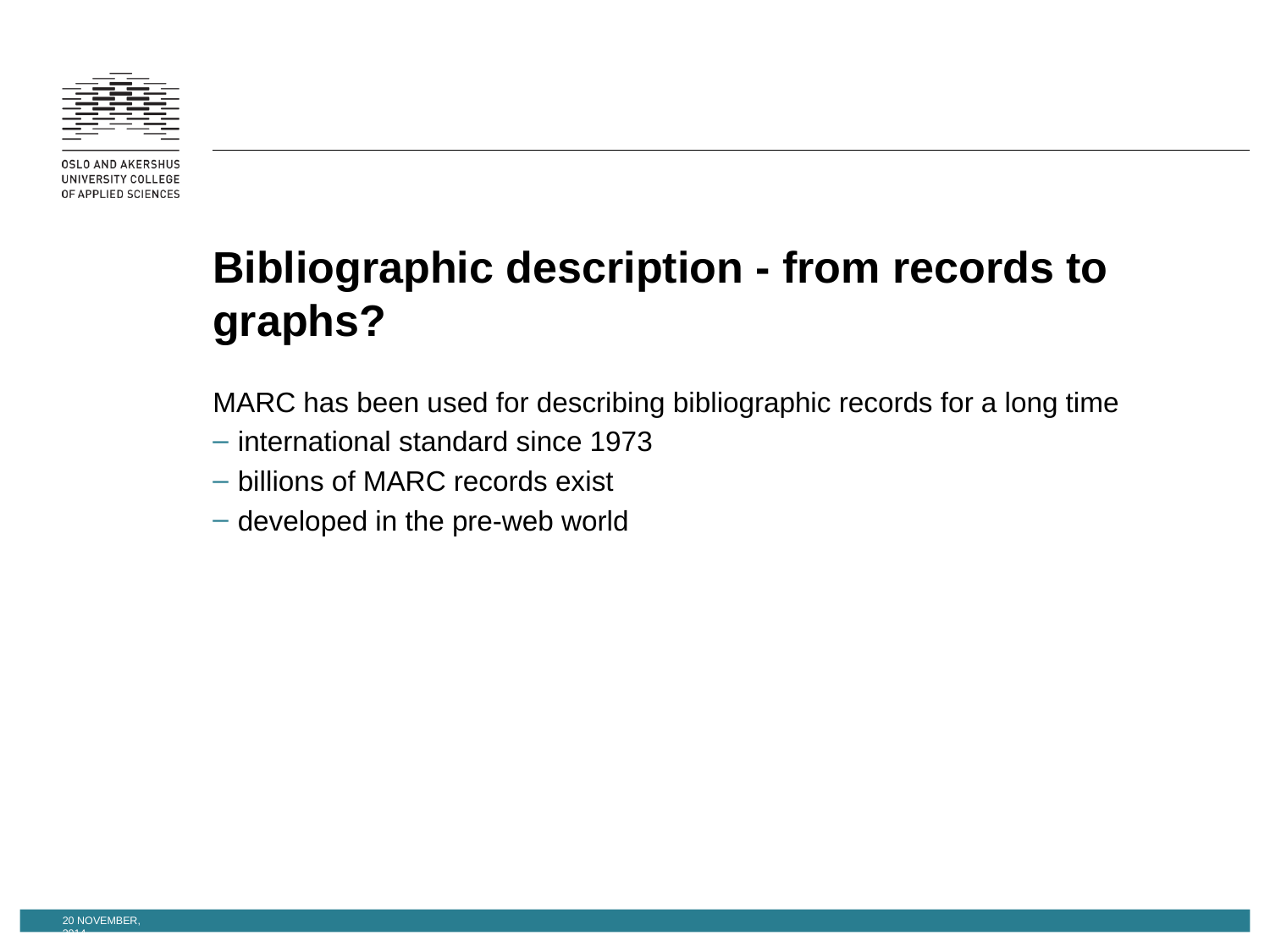

# Bibliographic description - from records to graphs?
MARC has been used for describing bibliographic records for a long time
international standard since 1973
billions of MARC records exist
developed in the pre-web world
20 November, 2014